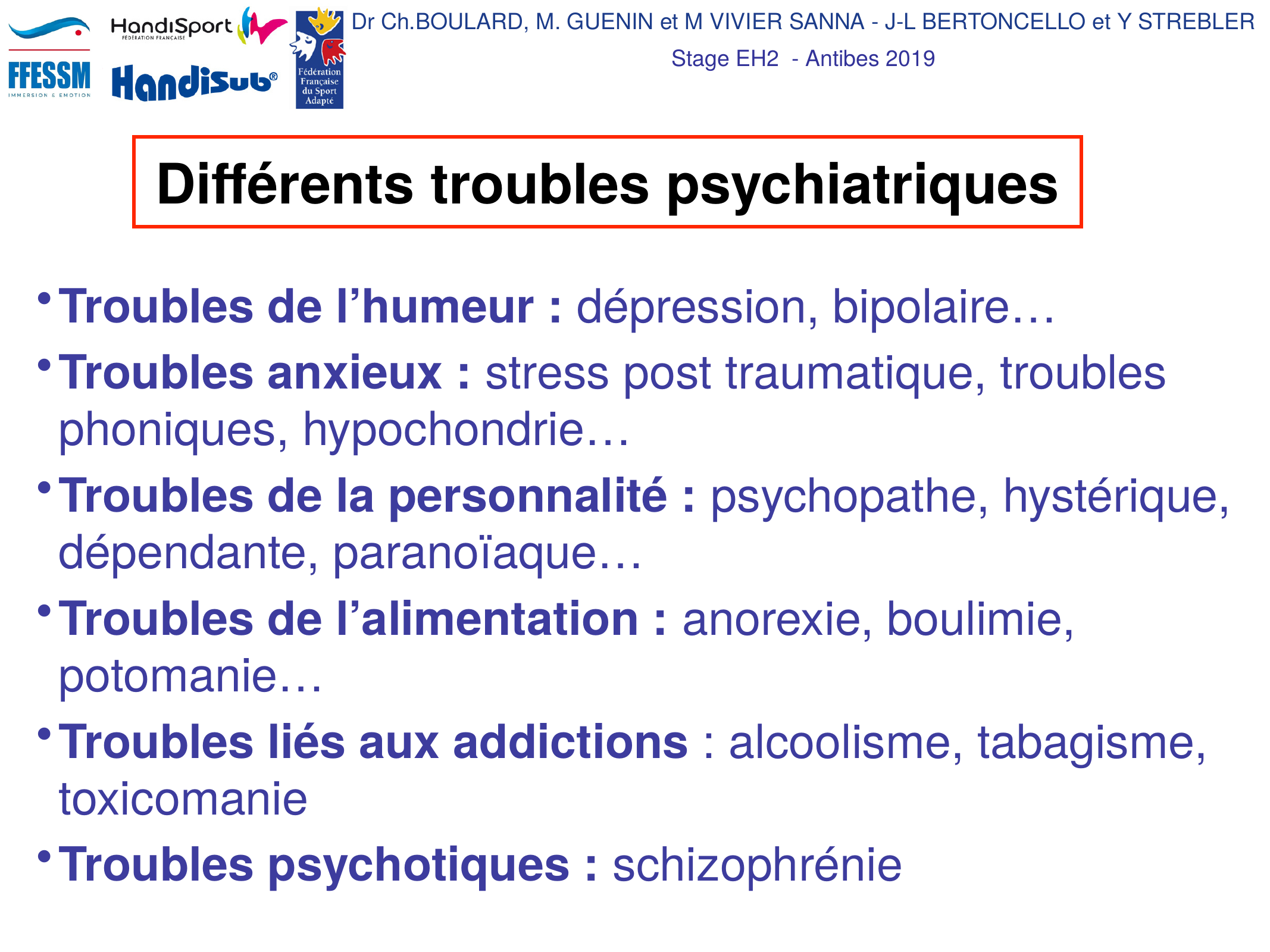

# Différents troubles psychiatriques
Troubles de l’humeur : dépression, bipolaire…
Troubles anxieux : stress post traumatique, troubles phoniques, hypochondrie…
Troubles de la personnalité : psychopathe, hystérique, dépendante, paranoïaque…
Troubles de l’alimentation : anorexie, boulimie, potomanie…
Troubles liés aux addictions : alcoolisme, tabagisme, toxicomanie
Troubles psychotiques : schizophrénie